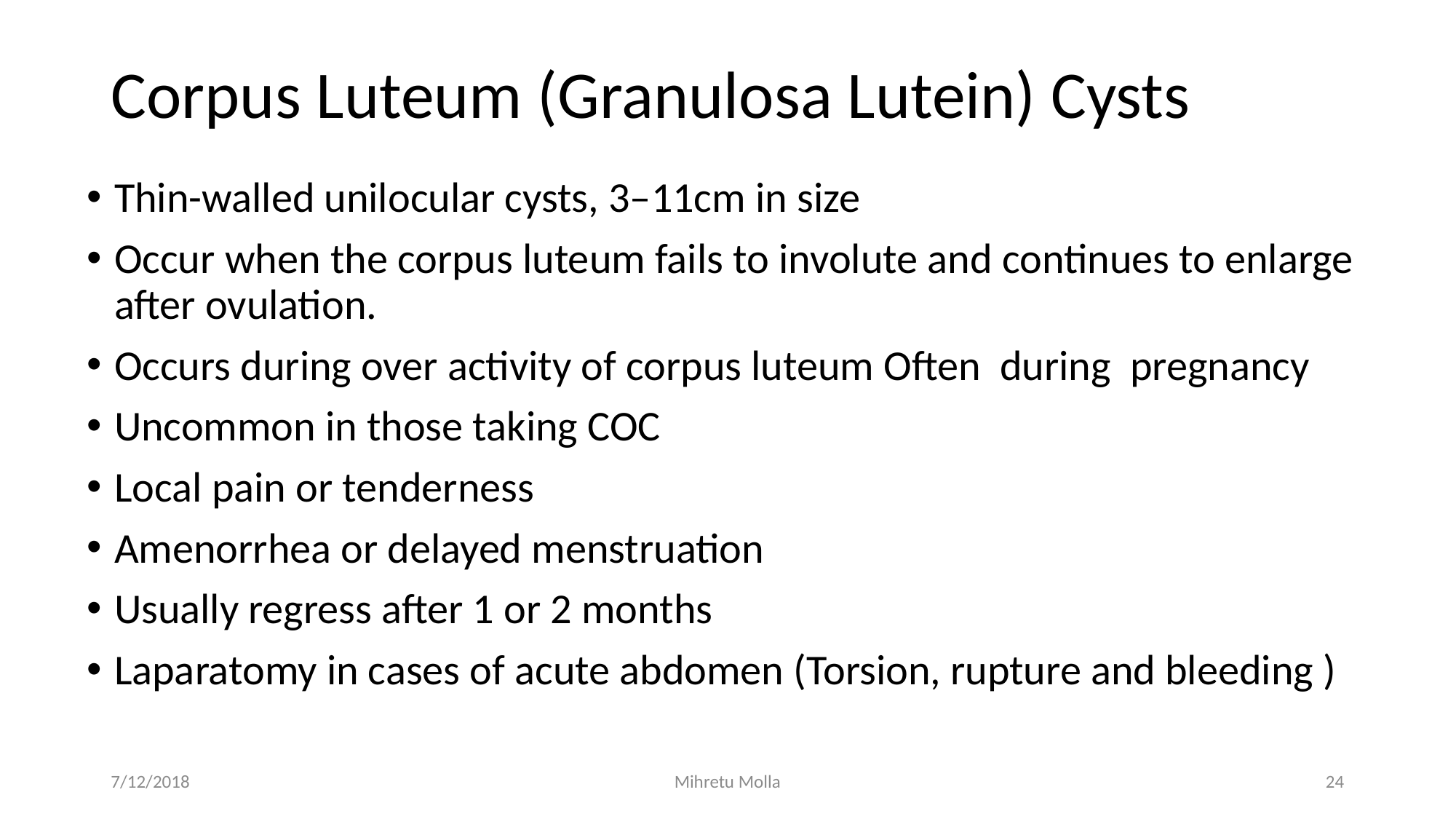

# Corpus Luteum (Granulosa Lutein) Cysts
Thin-walled unilocular cysts, 3–11cm in size
Occur when the corpus luteum fails to involute and continues to enlarge after ovulation.
Occurs during over activity of corpus luteum Often  during  pregnancy
Uncommon in those taking COC
Local pain or tenderness
Amenorrhea or delayed menstruation
Usually regress after 1 or 2 months
Laparatomy in cases of acute abdomen (Torsion, rupture and bleeding )
7/12/2018
Mihretu Molla
24